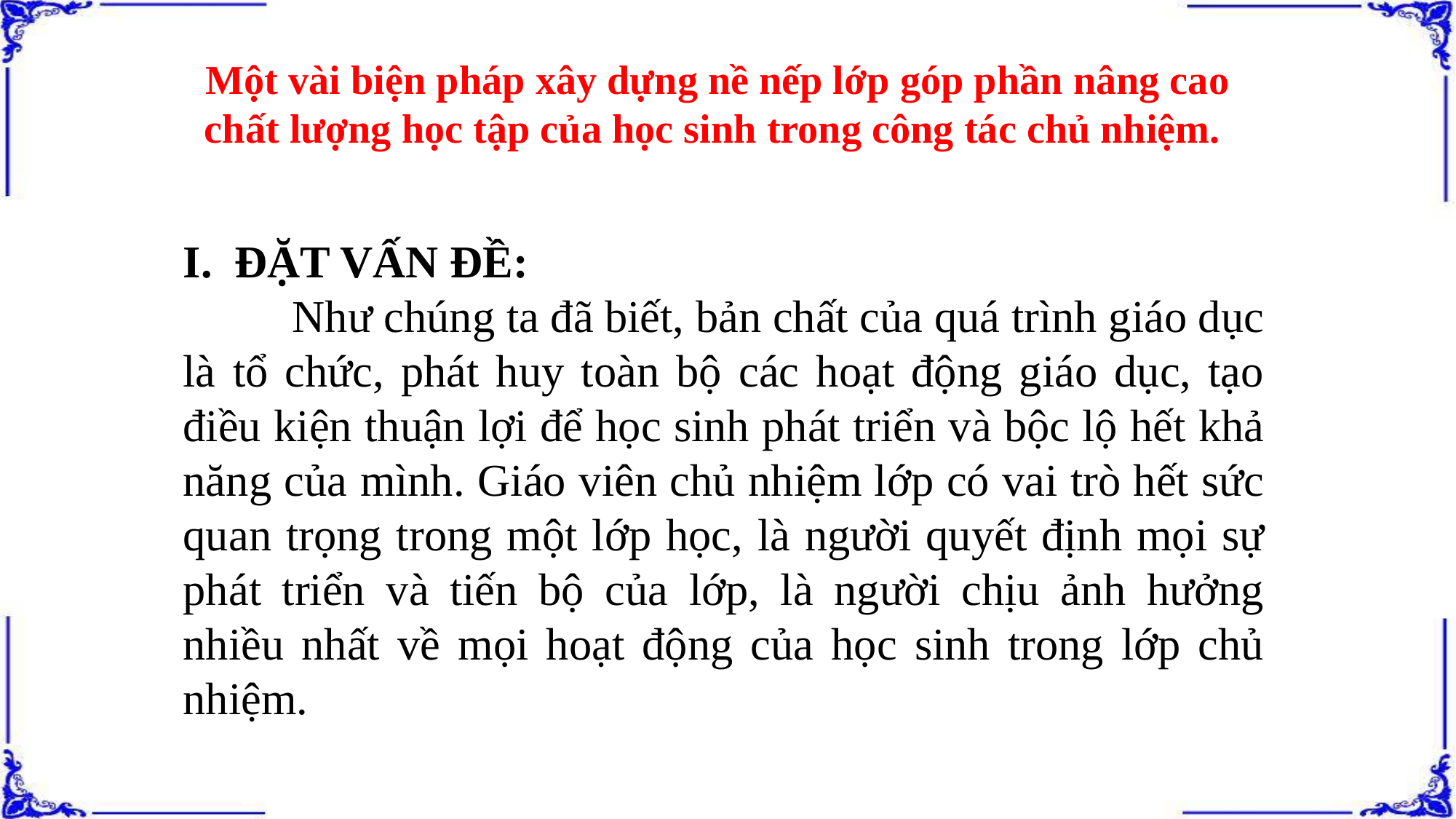

Một vài biện pháp xây dựng nề nếp lớp góp phần nâng cao chất lượng học tập của học sinh trong công tác chủ nhiệm.
ĐẶT VẤN ĐỀ:
	Như chúng ta đã biết, bản chất của quá trình giáo dục là tổ chức, phát huy toàn bộ các hoạt động giáo dục, tạo điều kiện thuận lợi để học sinh phát triển và bộc lộ hết khả năng của mình. Giáo viên chủ nhiệm lớp có vai trò hết sức quan trọng trong một lớp học, là người quyết định mọi sự phát triển và tiến bộ của lớp, là người chịu ảnh hưởng nhiều nhất về mọi hoạt động của học sinh trong lớp chủ nhiệm.